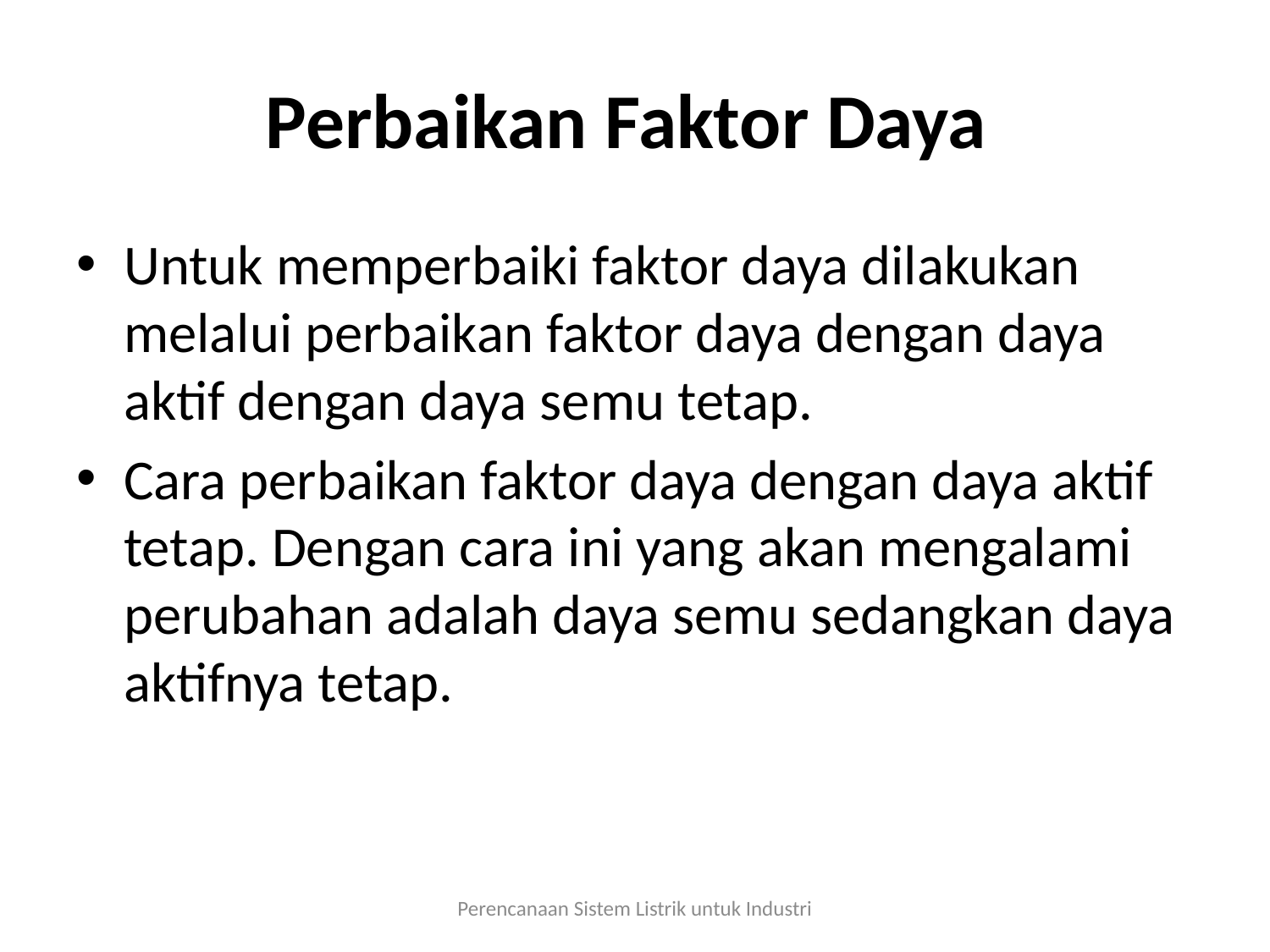

# Perbaikan Faktor Daya
Untuk memperbaiki faktor daya dilakukan melalui perbaikan faktor daya dengan daya aktif dengan daya semu tetap.
Cara perbaikan faktor daya dengan daya aktif tetap. Dengan cara ini yang akan mengalami perubahan adalah daya semu sedangkan daya aktifnya tetap.
Perencanaan Sistem Listrik untuk Industri